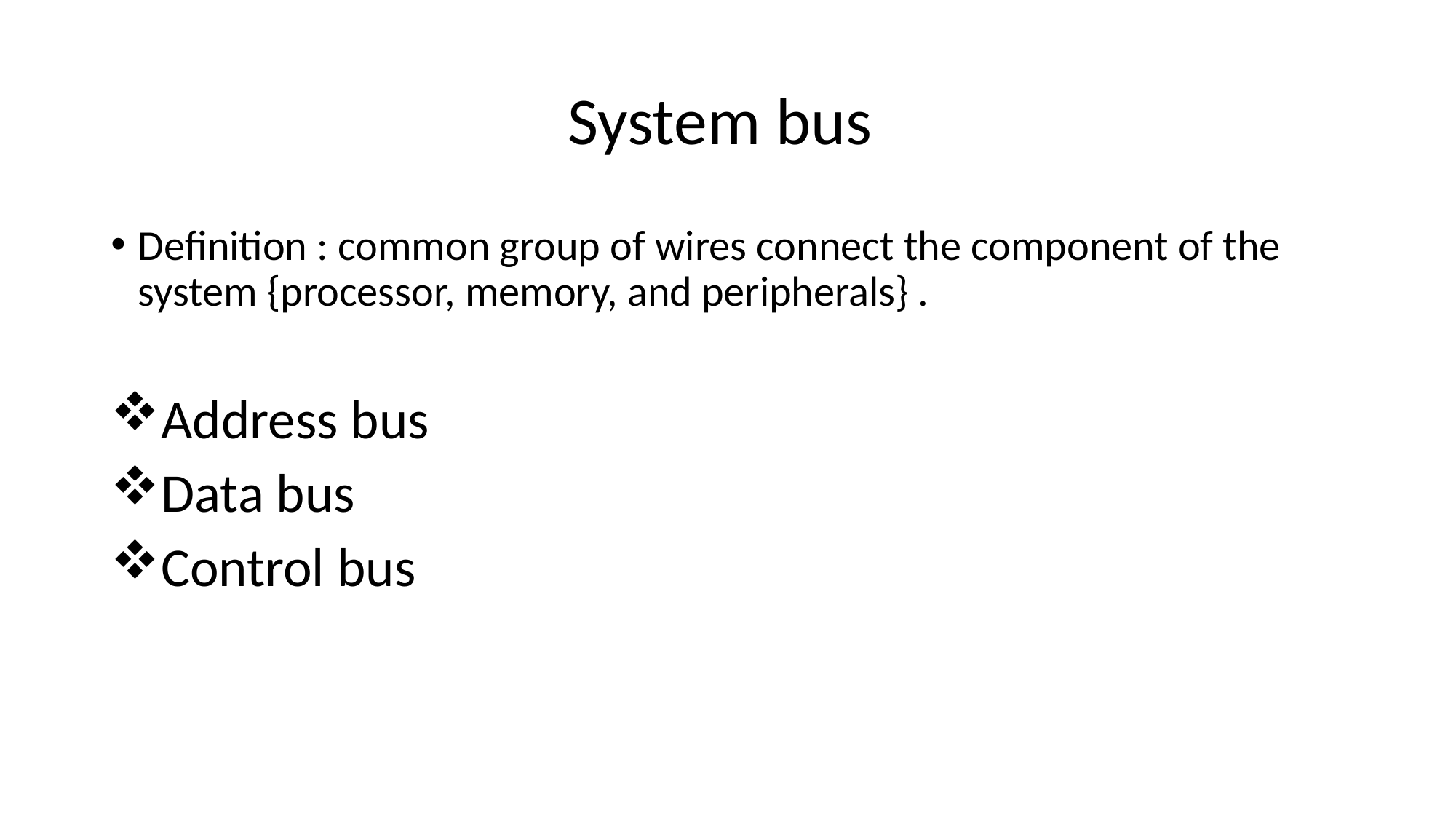

# System bus
Definition : common group of wires connect the component of the system {processor, memory, and peripherals} .

Address bus
Data bus
Control bus